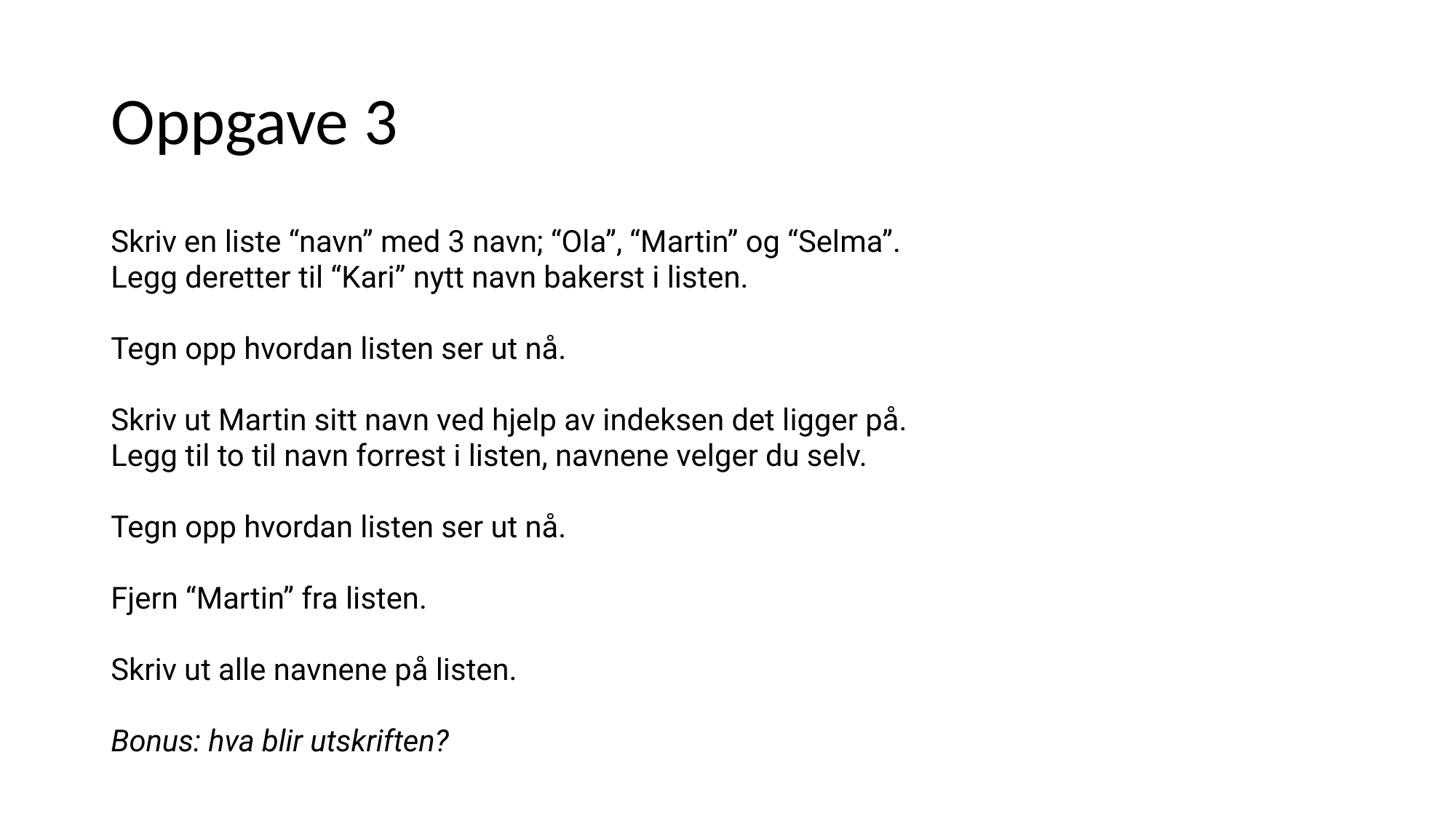

# Oppgave 3
Skriv en liste “navn” med 3 navn; “Ola”, “Martin” og “Selma”.
Legg deretter til “Kari” nytt navn bakerst i listen.

Tegn opp hvordan listen ser ut nå.

Skriv ut Martin sitt navn ved hjelp av indeksen det ligger på.
Legg til to til navn forrest i listen, navnene velger du selv.

Tegn opp hvordan listen ser ut nå.

Fjern “Martin” fra listen.

Skriv ut alle navnene på listen.

Bonus: hva blir utskriften?